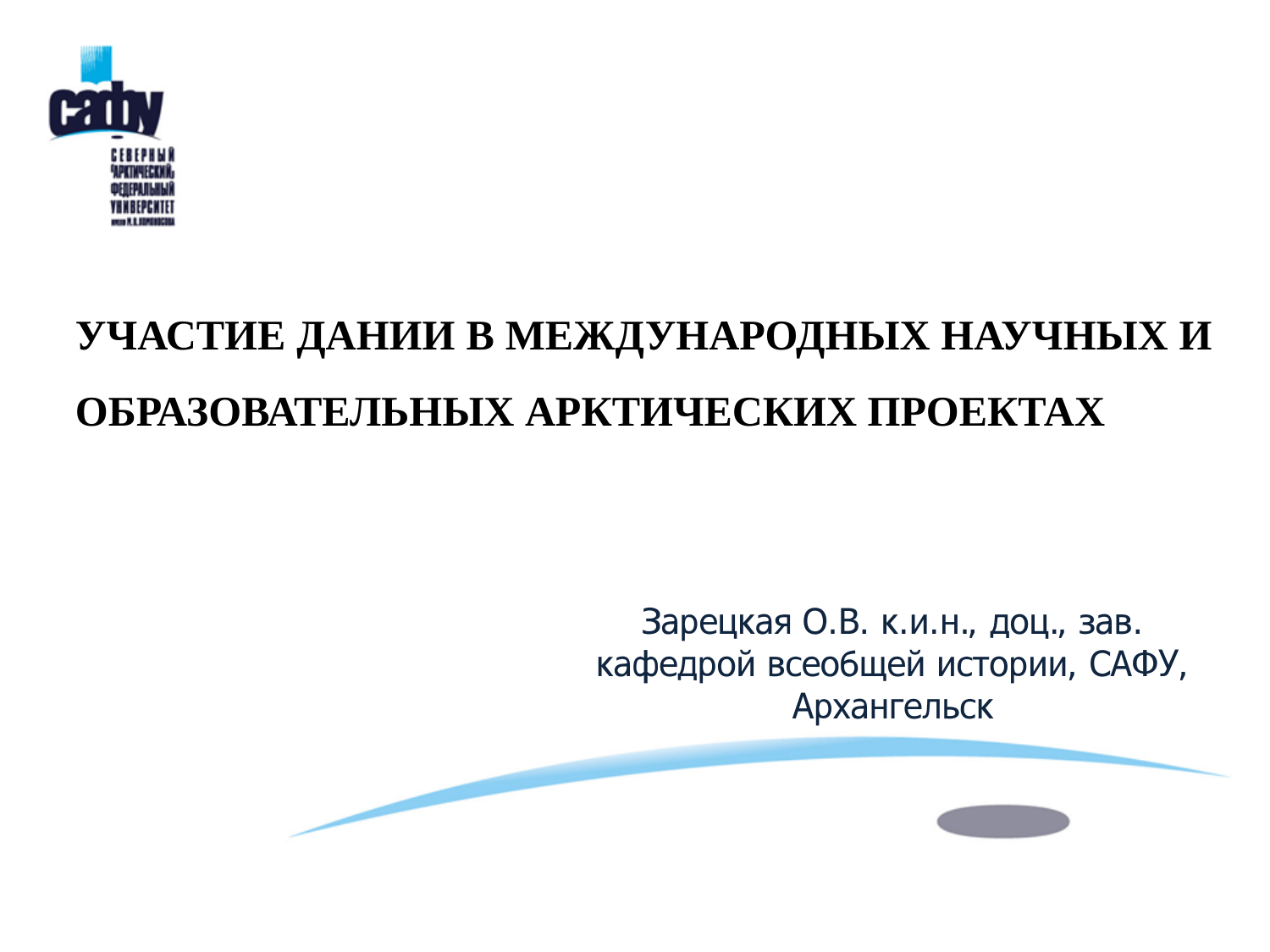

#
УЧАСТИЕ ДАНИИ В МЕЖДУНАРОДНЫХ НАУЧНЫХ И ОБРАЗОВАТЕЛЬНЫХ АРКТИЧЕСКИХ ПРОЕКТАХ

Зарецкая О.В. к.и.н., доц., зав. кафедрой всеобщей истории, САФУ, Архангельск